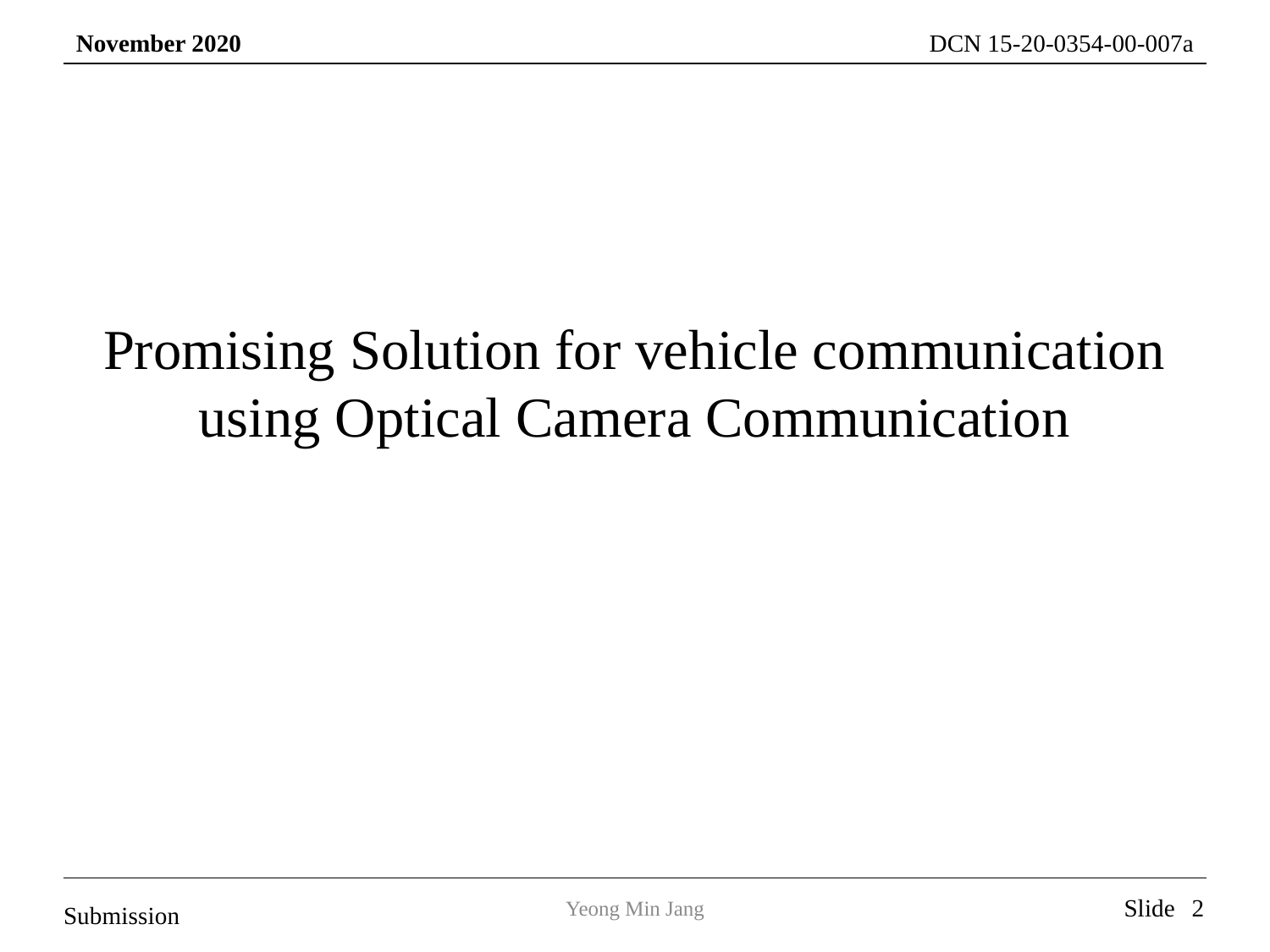

Promising Solution for vehicle communication using Optical Camera Communication